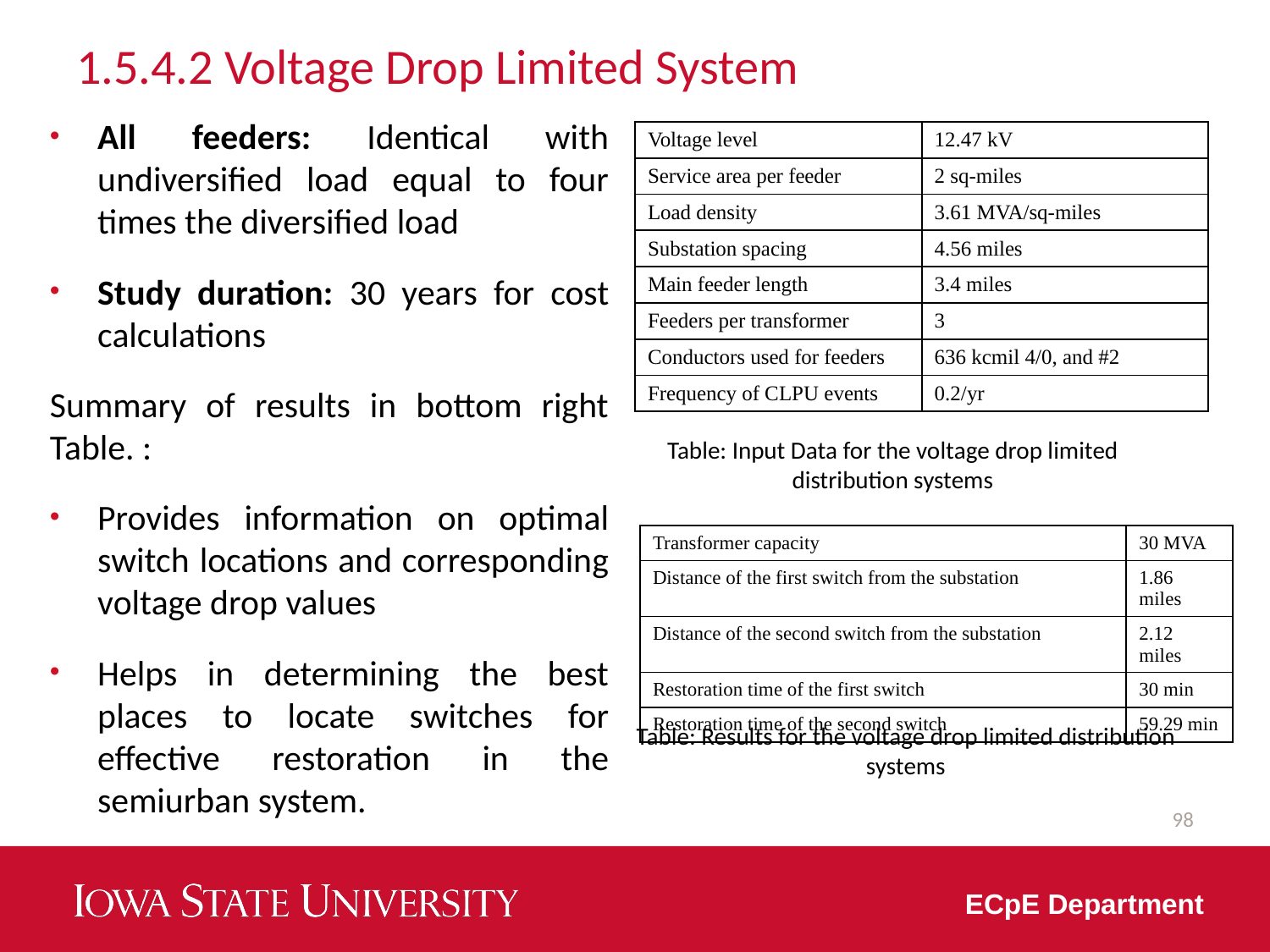

# 1.5.4.2 Voltage Drop Limited System
All feeders: Identical with undiversified load equal to four times the diversified load
Study duration: 30 years for cost calculations
Summary of results in bottom right Table. :
Provides information on optimal switch locations and corresponding voltage drop values
Helps in determining the best places to locate switches for effective restoration in the semiurban system.
| Voltage level | 12.47 kV |
| --- | --- |
| Service area per feeder | 2 sq-miles |
| Load density | 3.61 MVA/sq-miles |
| Substation spacing | 4.56 miles |
| Main feeder length | 3.4 miles |
| Feeders per transformer | 3 |
| Conductors used for feeders | 636 kcmil 4/0, and #2 |
| Frequency of CLPU events | 0.2/yr |
Table: Input Data for the voltage drop limited distribution systems
| Transformer capacity | 30 MVA |
| --- | --- |
| Distance of the first switch from the substation | 1.86 miles |
| Distance of the second switch from the substation | 2.12 miles |
| Restoration time of the first switch | 30 min |
| Restoration time of the second switch | 59.29 min |
Table: Results for the voltage drop limited distribution systems
98